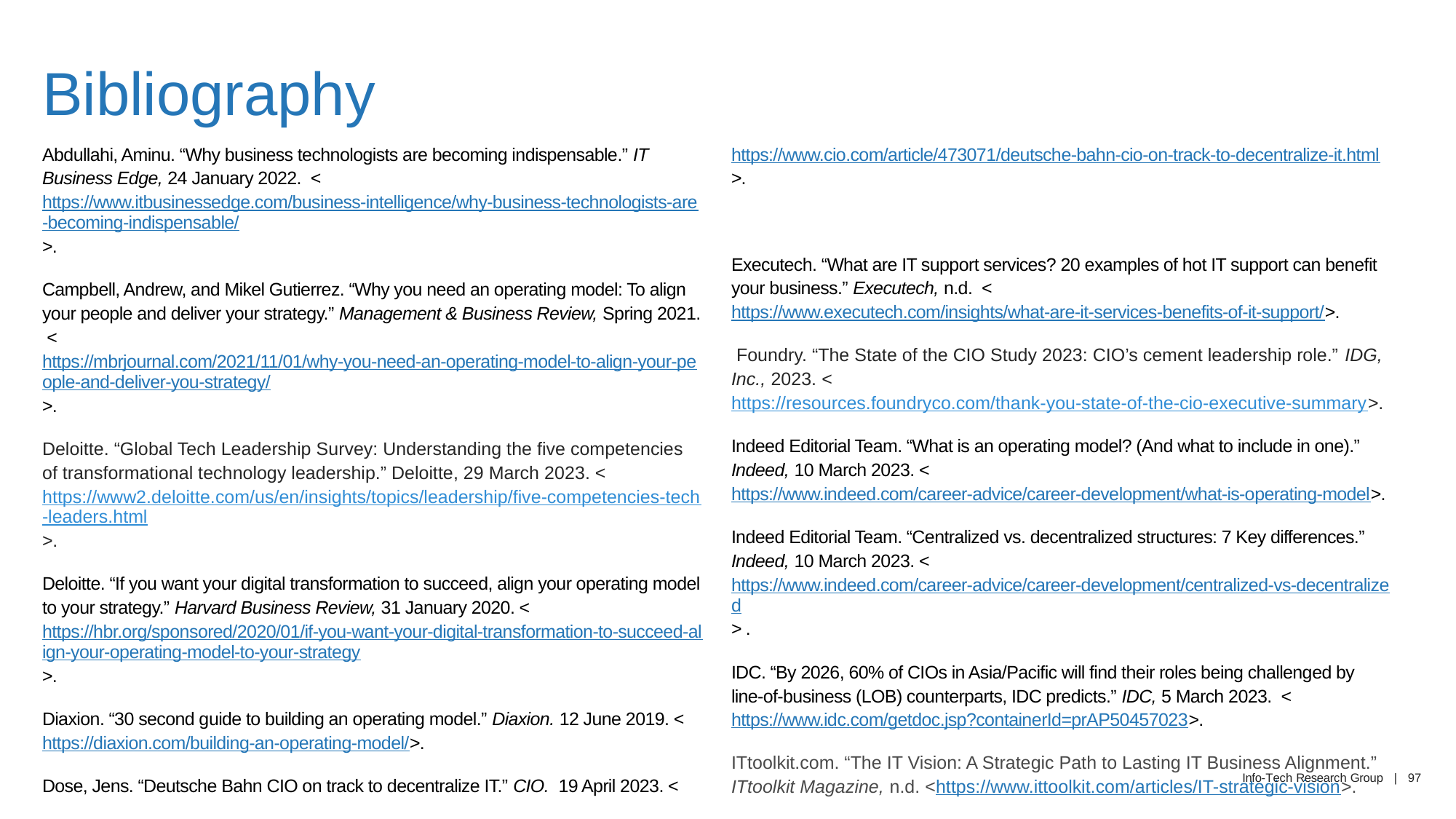

# Bibliography
Abdullahi, Aminu. “Why business technologists are becoming indispensable.” IT Business Edge, 24 January 2022.  <https://www.itbusinessedge.com/business-intelligence/why-business-technologists-are-becoming-indispensable/>.
Campbell, Andrew, and Mikel Gutierrez. “Why you need an operating model: To align your people and deliver your strategy.” Management & Business Review, Spring 2021.  <https://mbrjournal.com/2021/11/01/why-you-need-an-operating-model-to-align-your-people-and-deliver-you-strategy/>.
Deloitte. “Global Tech Leadership Survey: Understanding the five competencies of transformational technology leadership.” Deloitte, 29 March 2023. <https://www2.deloitte.com/us/en/insights/topics/leadership/five-competencies-tech-leaders.html>.
Deloitte. “If you want your digital transformation to succeed, align your operating model to your strategy.” Harvard Business Review, 31 January 2020. <https://hbr.org/sponsored/2020/01/if-you-want-your-digital-transformation-to-succeed-align-your-operating-model-to-your-strategy>.
Diaxion. “30 second guide to building an operating model.” Diaxion. 12 June 2019. <https://diaxion.com/building-an-operating-model/>.
Dose, Jens. “Deutsche Bahn CIO on track to decentralize IT.” CIO.  19 April 2023. <https://www.cio.com/article/473071/deutsche-bahn-cio-on-track-to-decentralize-it.html>.

Executech. “What are IT support services? 20 examples of hot IT support can benefit your business.” Executech, n.d.  <https://www.executech.com/insights/what-are-it-services-benefits-of-it-support/>.
 Foundry. “The State of the CIO Study 2023: CIO’s cement leadership role.” IDG, Inc., 2023. <https://resources.foundryco.com/thank-you-state-of-the-cio-executive-summary>.
Indeed Editorial Team. “What is an operating model? (And what to include in one).” Indeed, 10 March 2023. <https://www.indeed.com/career-advice/career-development/what-is-operating-model>.
Indeed Editorial Team. “Centralized vs. decentralized structures: 7 Key differences.” Indeed, 10 March 2023. <https://www.indeed.com/career-advice/career-development/centralized-vs-decentralized> .
IDC. “By 2026, 60% of CIOs in Asia/Pacific will find their roles being challenged by line-of-business (LOB) counterparts, IDC predicts.” IDC, 5 March 2023.  <https://www.idc.com/getdoc.jsp?containerId=prAP50457023>.
ITtoolkit.com. “The IT Vision: A Strategic Path to Lasting IT Business Alignment.” ITtoolkit Magazine, n.d. <https://www.ittoolkit.com/articles/IT-strategic-vision>.
Johannessen, Chris, and Tom Davenport. “When low-code/no-code development works—and when its doesn’t.” Harvard Business Review, 22 June 2021. <https://hbr.org/2021/06/when-low-code-no-code-development-works-and-when-it-doesn’t>.